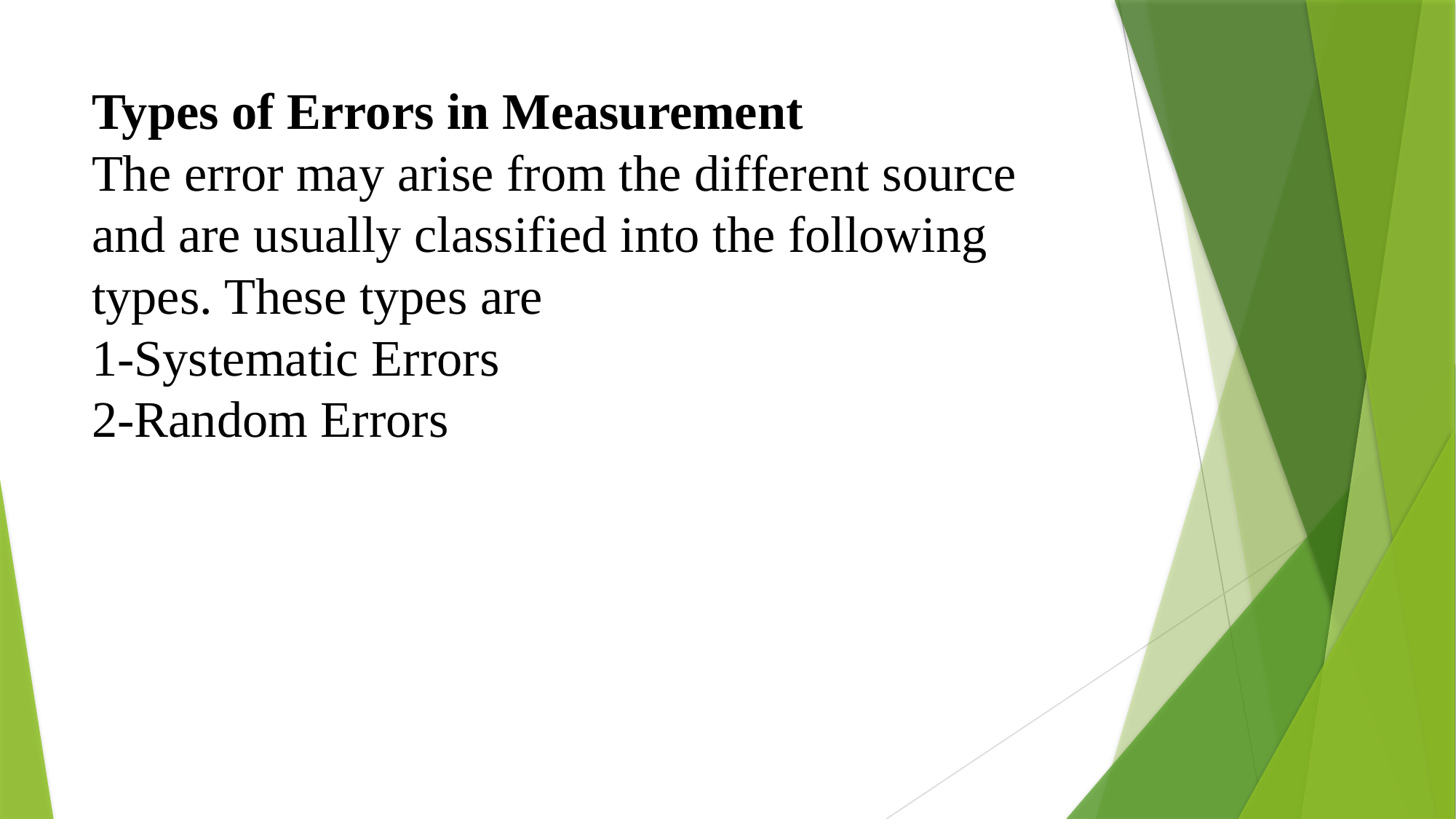

# Types of Errors in Measurement The error may arise from the different source and are usually classified into the following types. These types are 1-Systematic Errors 2-Random Errors